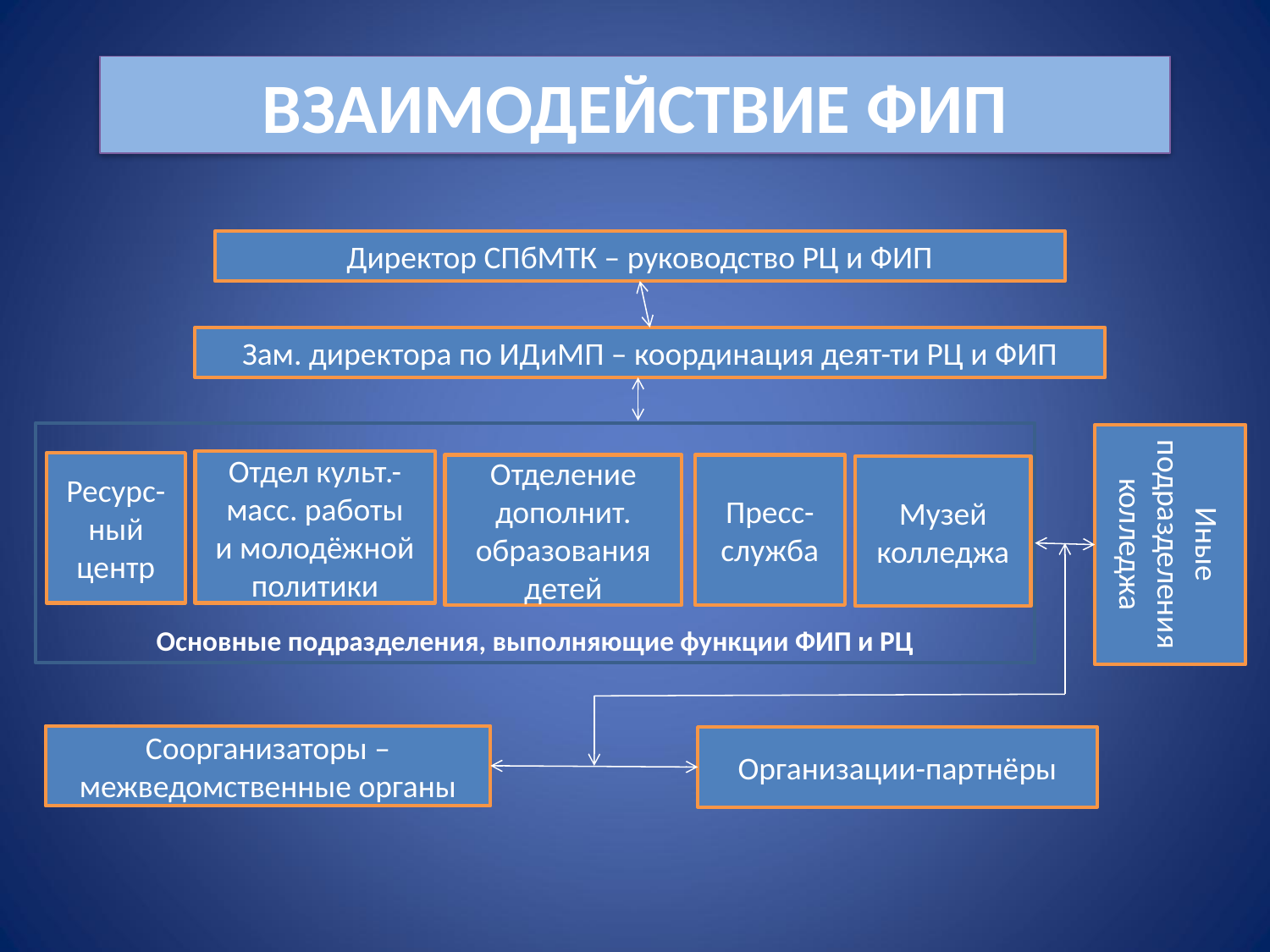

ВЗАИМОДЕЙСТВИЕ ФИП
Директор СПбМТК – руководство РЦ и ФИП
Зам. директора по ИДиМП – координация деят-ти РЦ и ФИП
Основные подразделения, выполняющие функции ФИП и РЦ
Отдел культ.-масс. работы
и молодёжной политики
Ресурс-ный центр
Отделение дополнит. образования детей
Пресс-служба
Иные подразделения колледжа
Музей
колледжа
Соорганизаторы – межведомственные органы
Организации-партнёры